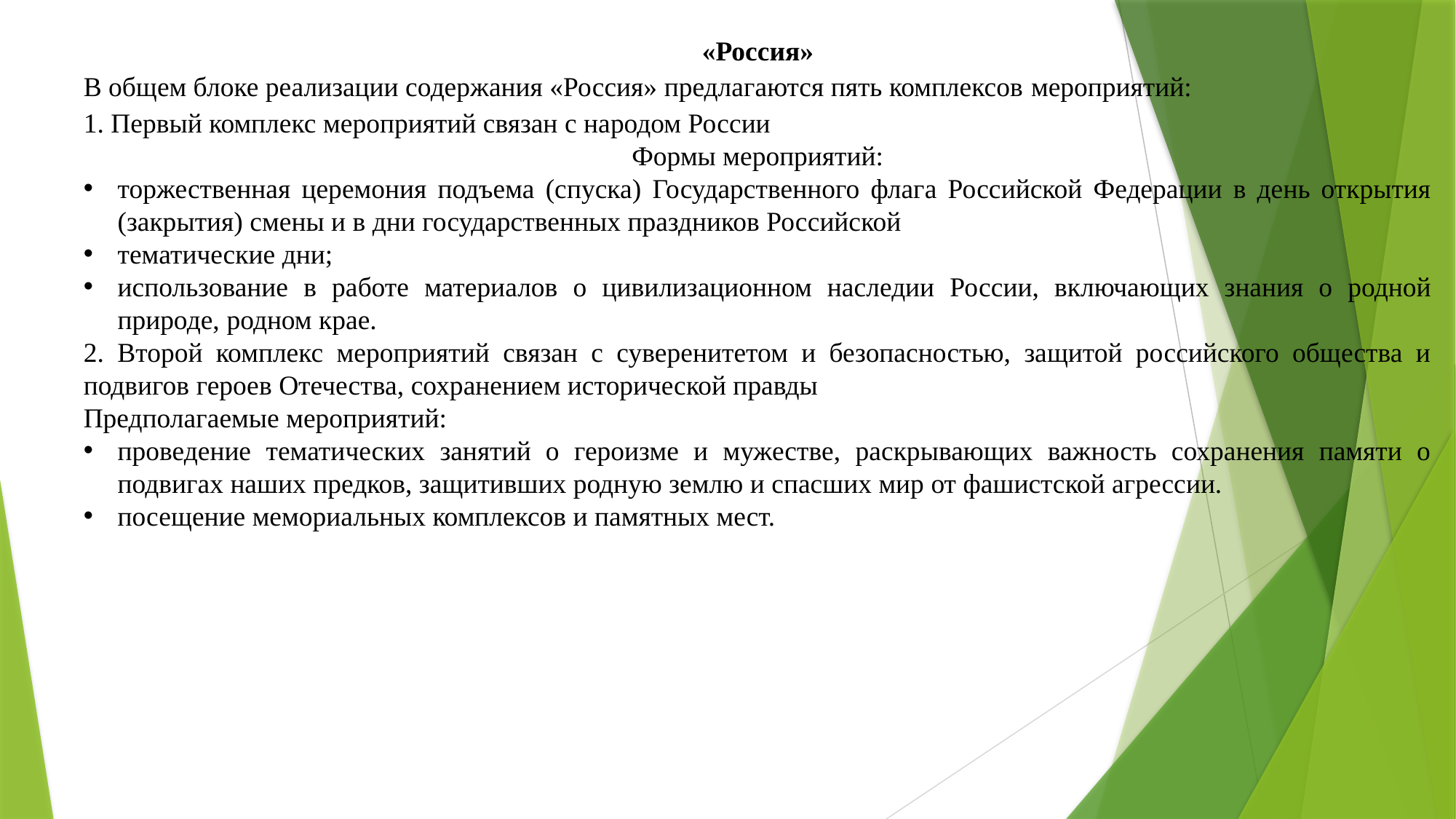

«Россия»
В общем блоке реализации содержания «Россия» предлагаются пять комплексов мероприятий:
1. Первый комплекс мероприятий связан с народом России
Формы мероприятий:
торжественная церемония подъема (спуска) Государственного флага Российской Федерации в день открытия (закрытия) смены и в дни государственных праздников Российской
тематические дни;
использование в работе материалов о цивилизационном наследии России, включающих знания о родной природе, родном крае.
2. Второй комплекс мероприятий связан с суверенитетом и безопасностью, защитой российского общества и подвигов героев Отечества, сохранением исторической правды
Предполагаемые мероприятий:
проведение тематических занятий о героизме и мужестве, раскрывающих важность сохранения памяти о подвигах наших предков, защитивших родную землю и спасших мир от фашистской агрессии.
посещение мемориальных комплексов и памятных мест.